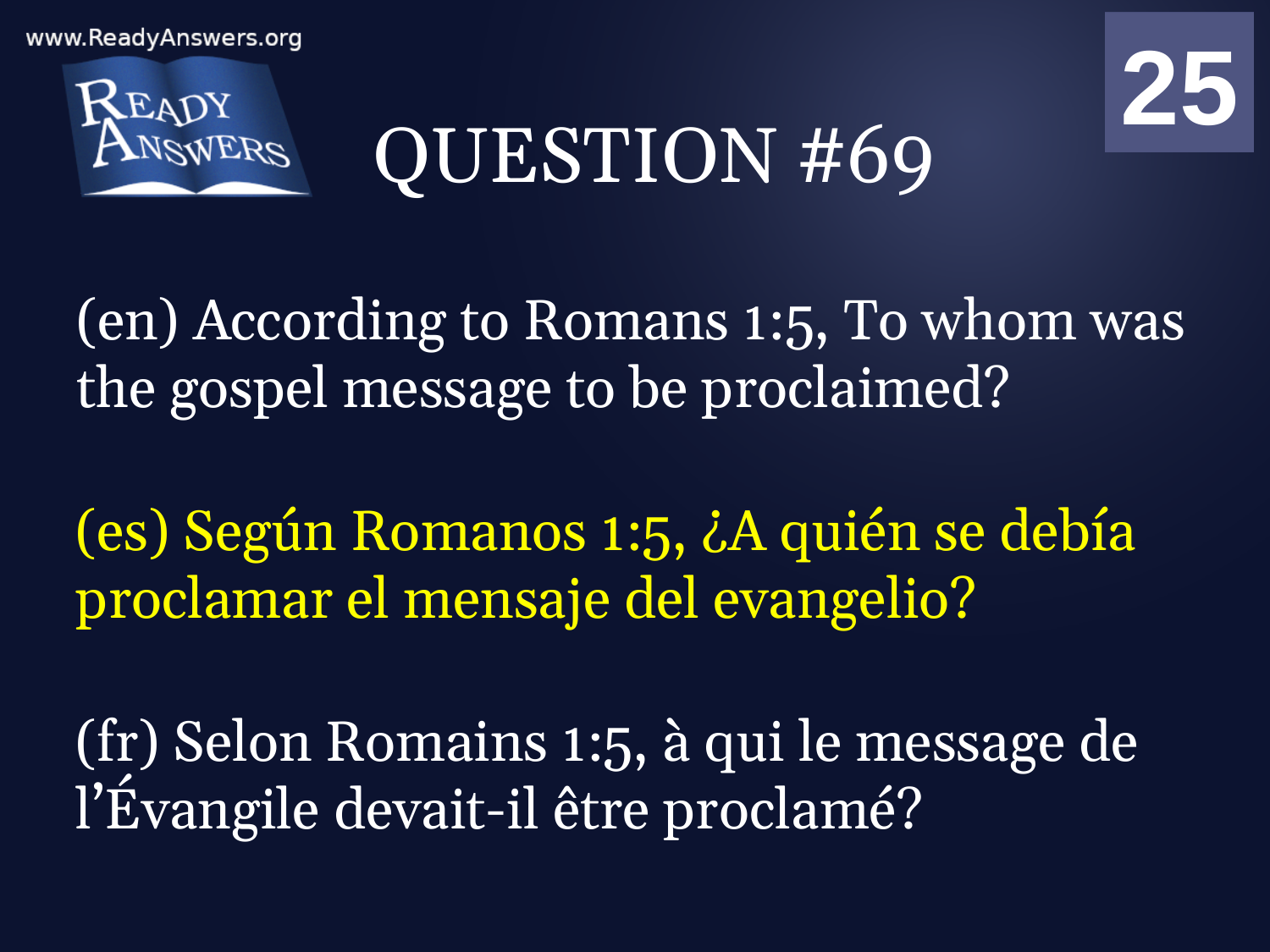

01
02
03
04
05
06
07
08
09
10
11
12
13
14
15
16
17
18
19
20
21
22
23
24
25
00
# QUESTION #69
(en) According to Romans 1:5, To whom was the gospel message to be proclaimed?
(es) Según Romanos 1:5, ¿A quién se debía proclamar el mensaje del evangelio?
(fr) Selon Romains 1:5, à qui le message de l’Évangile devait-il être proclamé?